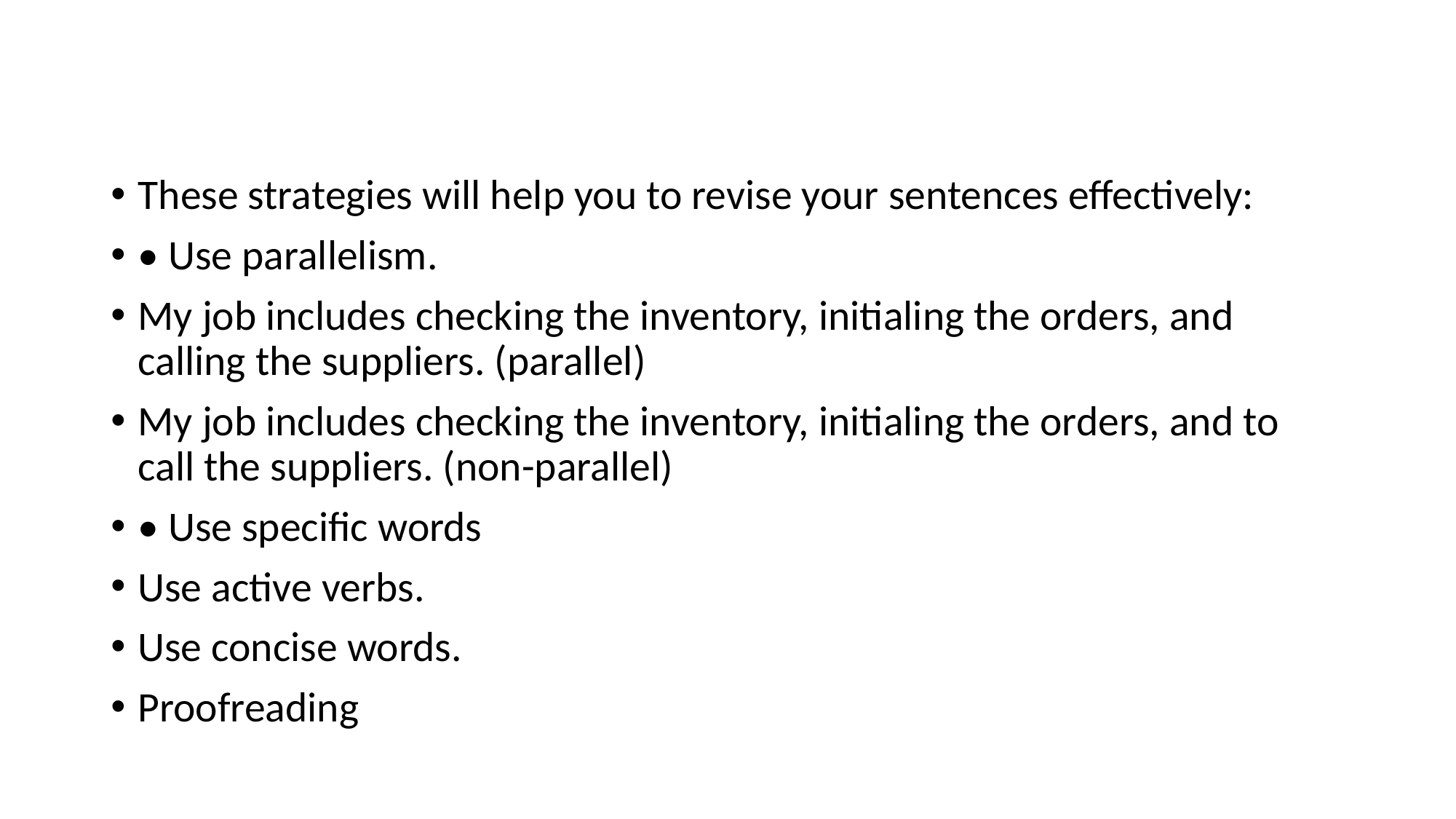

These strategies will help you to revise your sentences effectively:
• Use parallelism.
My job includes checking the inventory, initialing the orders, and calling the suppliers. (parallel)
My job includes checking the inventory, initialing the orders, and to call the suppliers. (non-parallel)
• Use specific words
Use active verbs.
Use concise words.
Proofreading